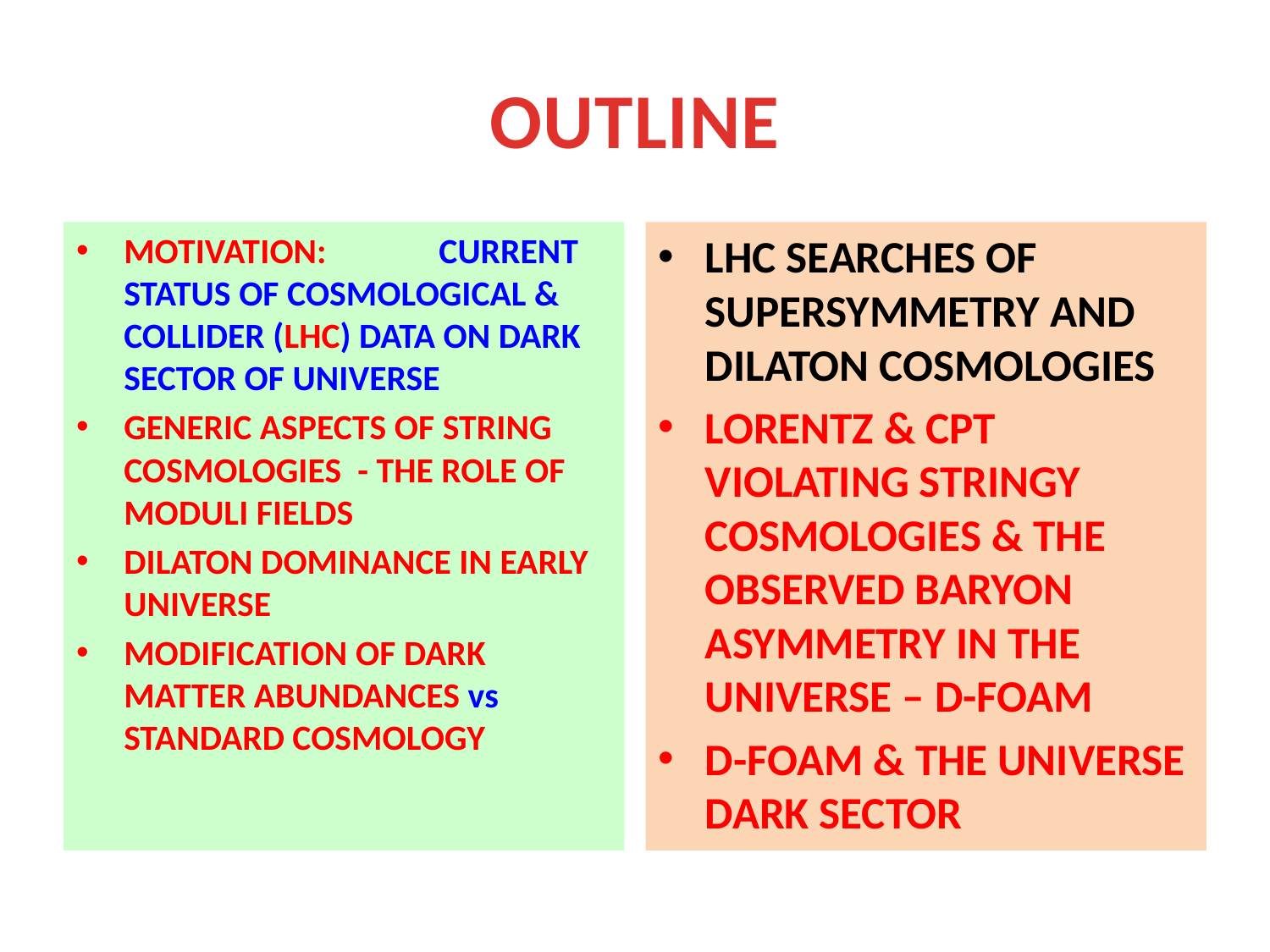

# OUTLINE
MOTIVATION:              CURRENT STATUS OF COSMOLOGICAL & COLLIDER (LHC) DATA ON DARK SECTOR OF UNIVERSE
GENERIC ASPECTS OF STRING COSMOLOGIES  - THE ROLE OF MODULI FIELDS
DILATON DOMINANCE IN EARLY UNIVERSE
MODIFICATION OF DARK MATTER ABUNDANCES vs STANDARD COSMOLOGY
LHC SEARCHES OF SUPERSYMMETRY AND DILATON COSMOLOGIES
LORENTZ & CPT VIOLATING STRINGY COSMOLOGIES & THE OBSERVED BARYON ASYMMETRY IN THE UNIVERSE – D-FOAM
D-FOAM & THE UNIVERSE DARK SECTOR